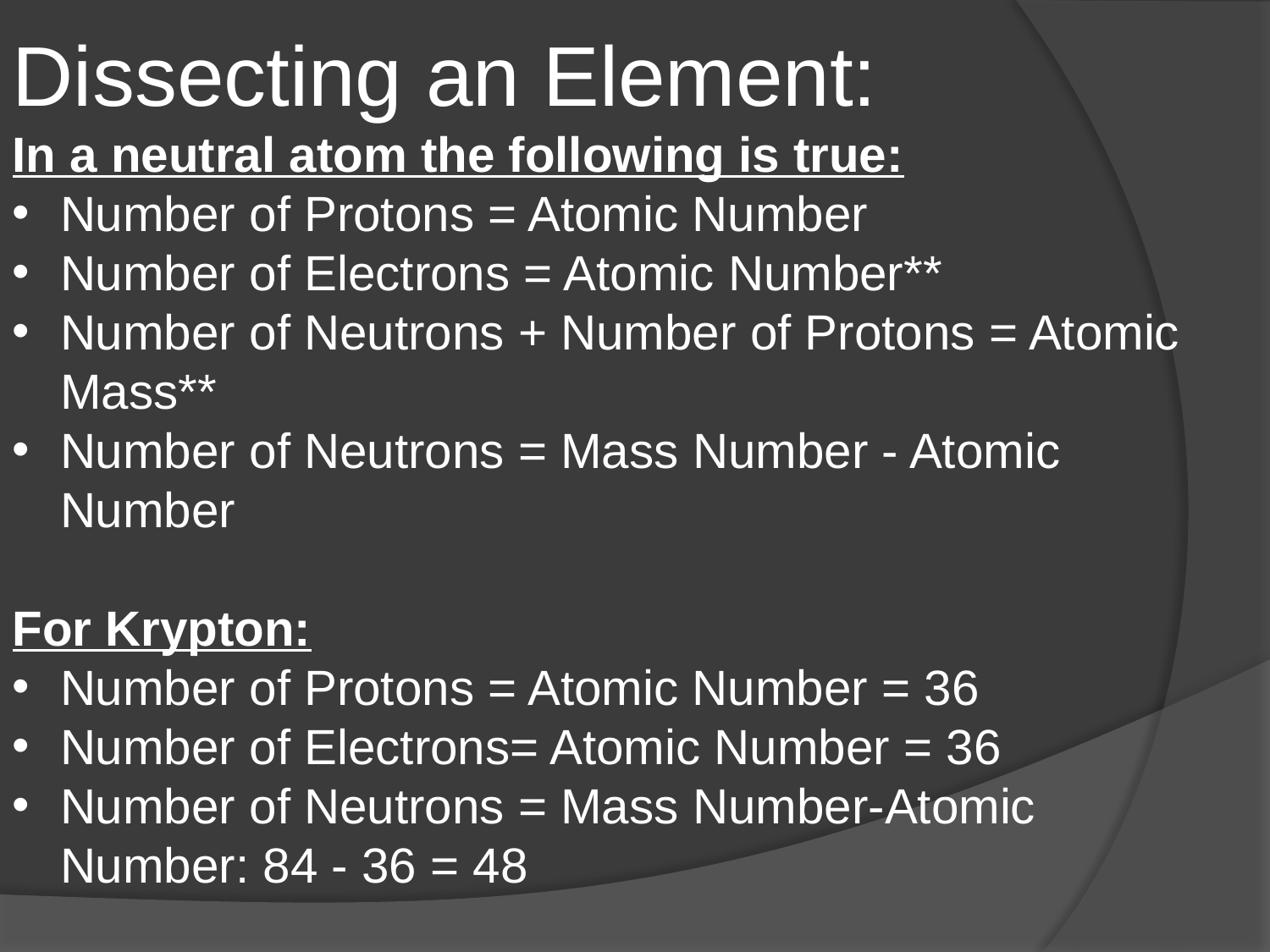

Dissecting an Element:
In a neutral atom the following is true:
Number of Protons = Atomic Number
Number of Electrons = Atomic Number**
Number of Neutrons + Number of Protons = Atomic Mass**
Number of Neutrons = Mass Number - Atomic Number

For Krypton:
Number of Protons = Atomic Number = 36
Number of Electrons= Atomic Number = 36
Number of Neutrons = Mass Number-Atomic Number: 84 - 36 = 48